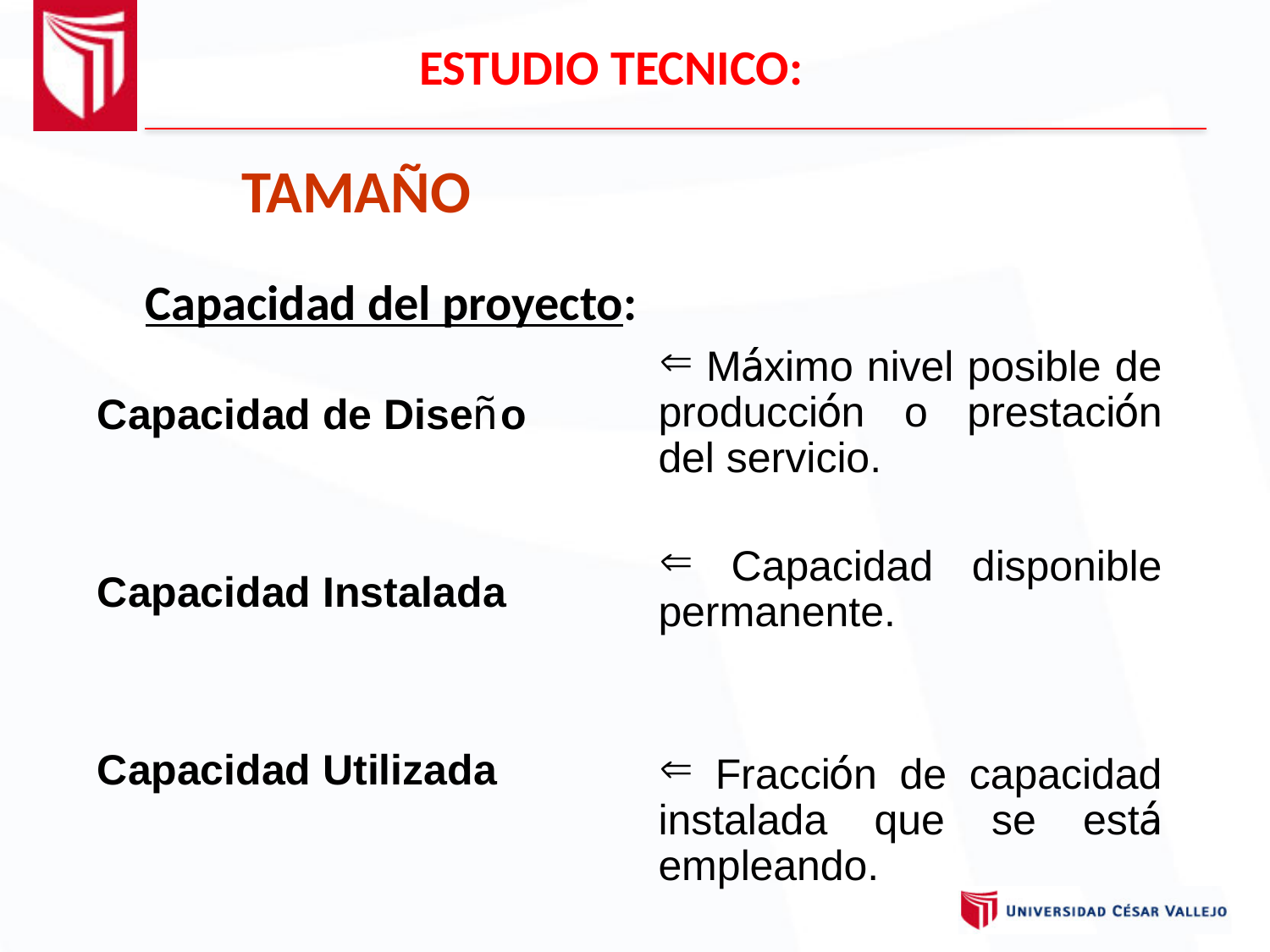

ESTUDIO TECNICO:
TAMAÑO
Capacidad del proyecto:
 Máximo nivel posible de producción o prestación del servicio.

 Capacidad disponible permanente.

 Fracción de capacidad instalada que se está empleando.
Capacidad de Diseño

Capacidad Instalada

Capacidad Utilizada